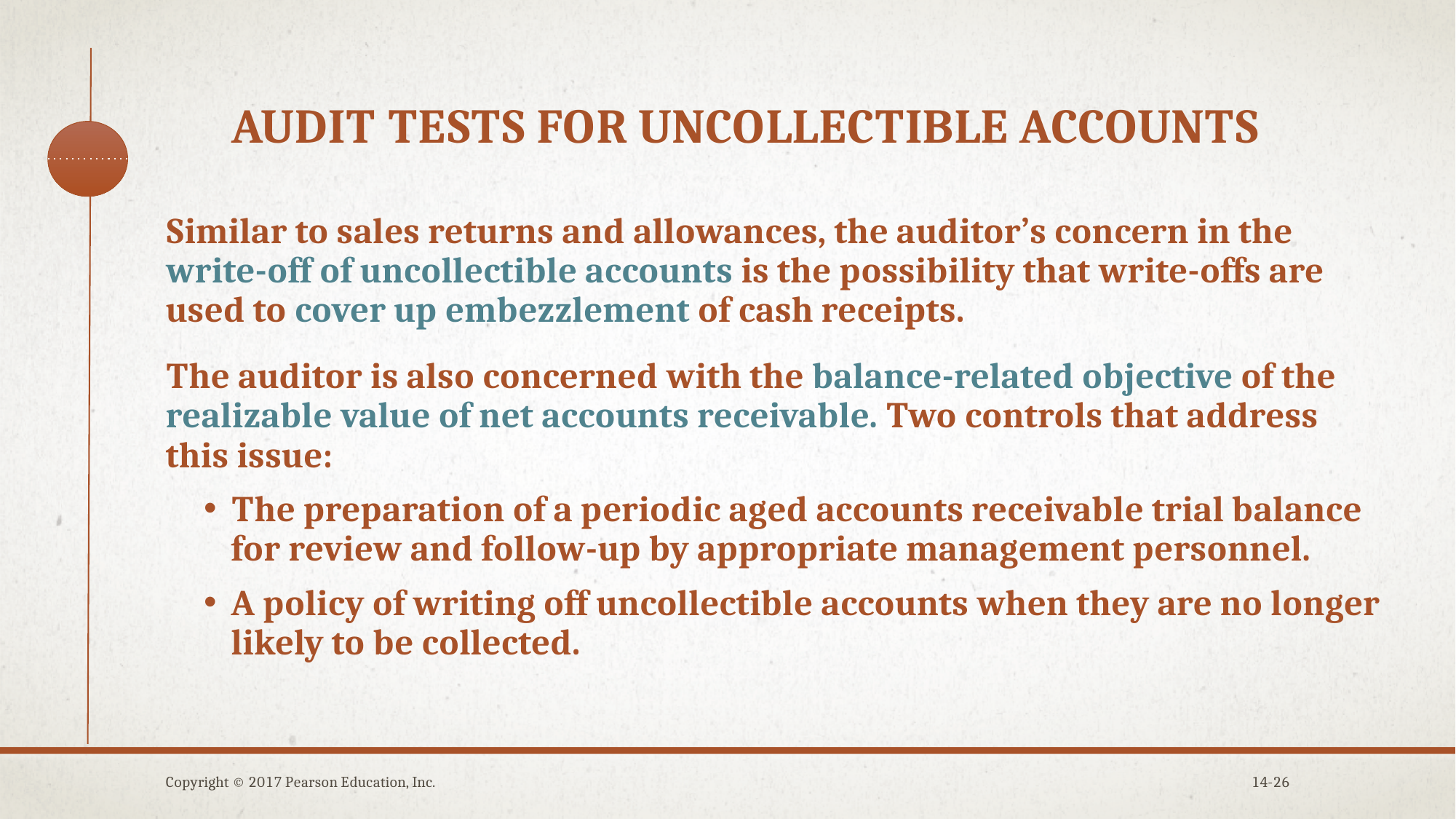

# Audit tests for uncollectible accounts

Similar to sales returns and allowances, the auditor’s concern in the write-off of uncollectible accounts is the possibility that write-offs are used to cover up embezzlement of cash receipts.
The auditor is also concerned with the balance-related objective of the realizable value of net accounts receivable. Two controls that address this issue:
The preparation of a periodic aged accounts receivable trial balance for review and follow-up by appropriate management personnel.
A policy of writing off uncollectible accounts when they are no longer likely to be collected.
Copyright © 2017 Pearson Education, Inc.
14-26